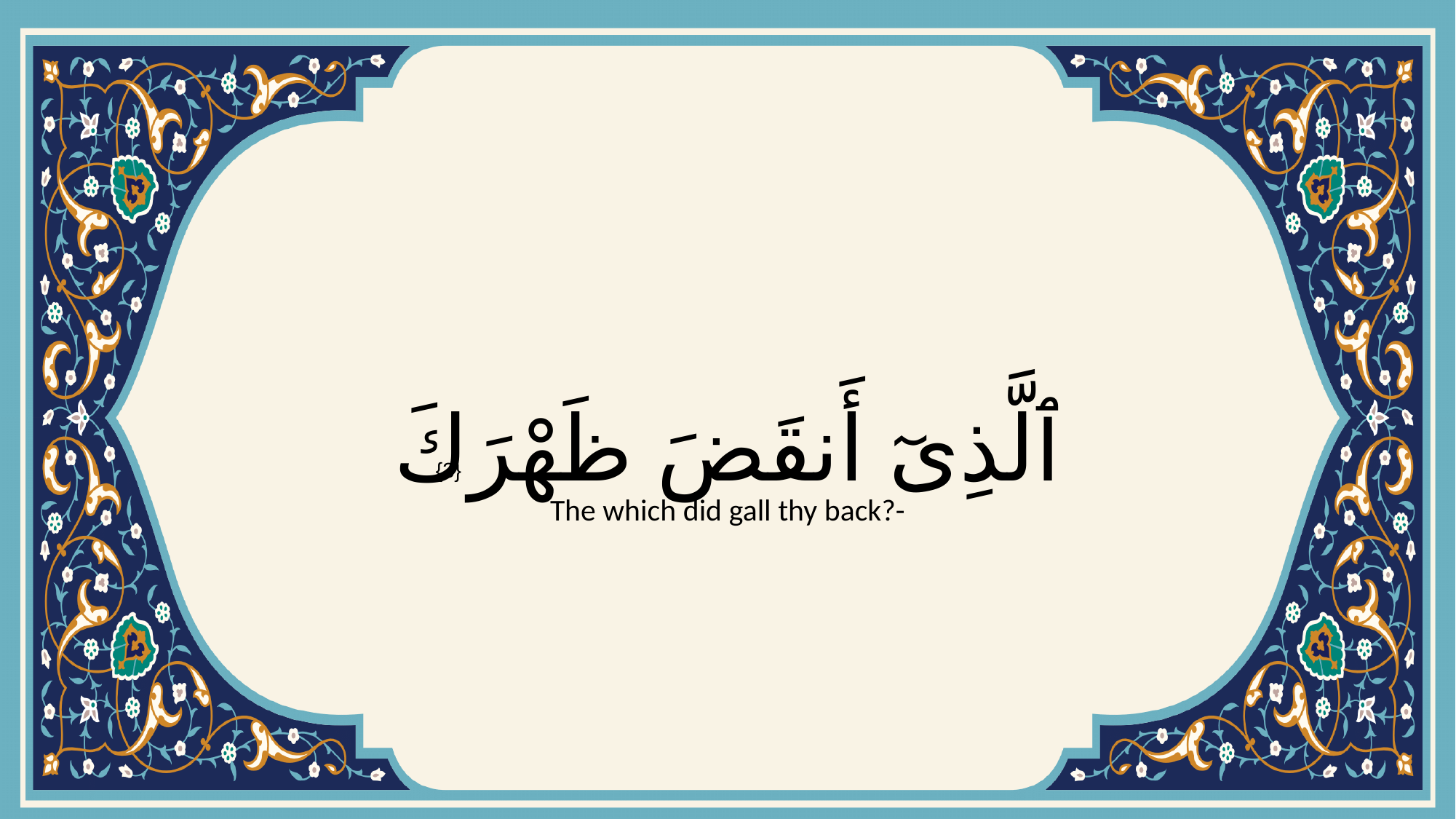

# ٱلَّذِىٓ أَنقَضَ ظَهْرَكَ
{3}
The which did gall thy back?-